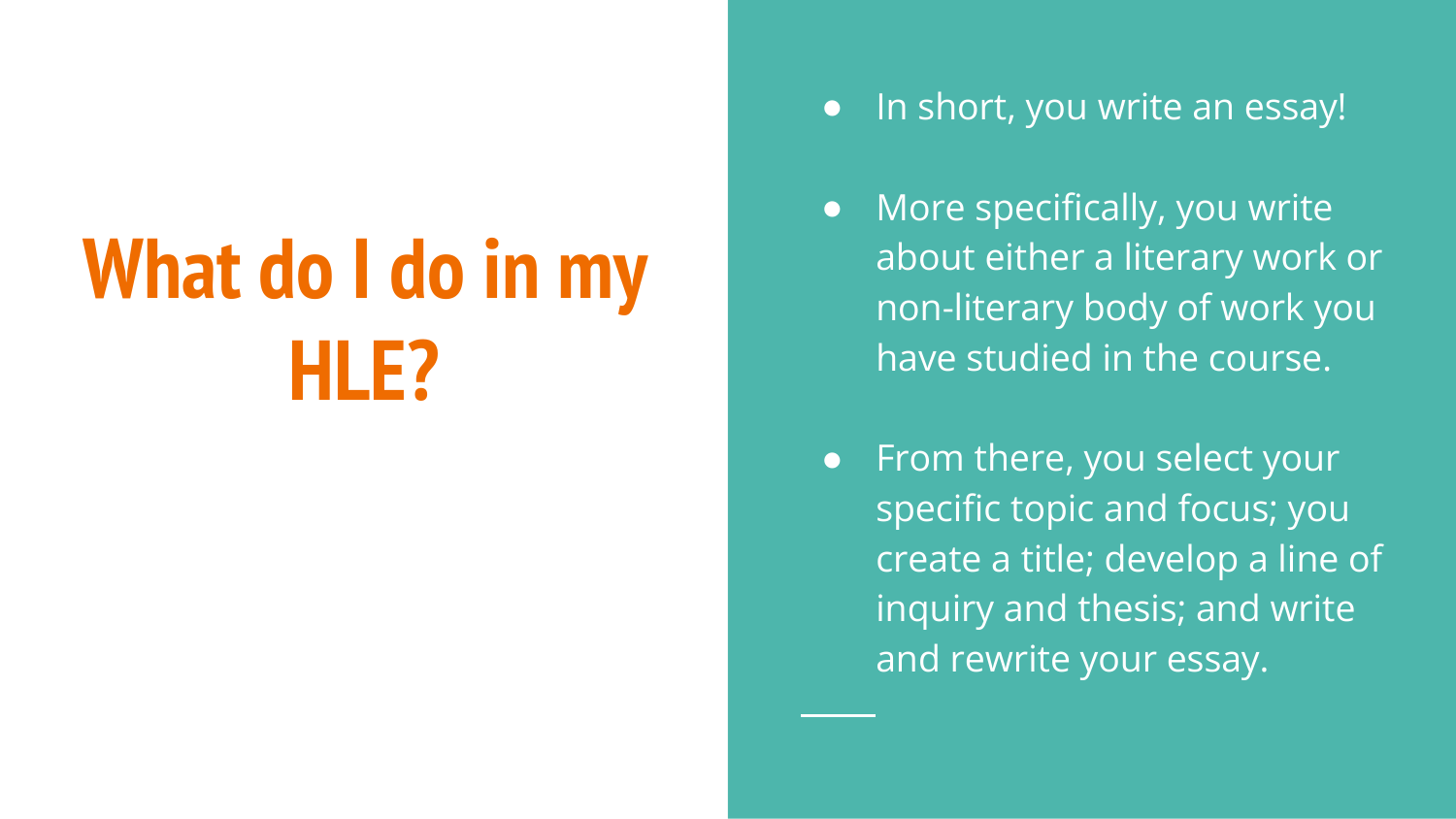

In short, you write an essay!

More specifically, you write about either a literary work or non-literary body of work you have studied in the course.

From there, you select your specific topic and focus; you create a title; develop a line of inquiry and thesis; and write and rewrite your essay.

# What do I do in my HLE?